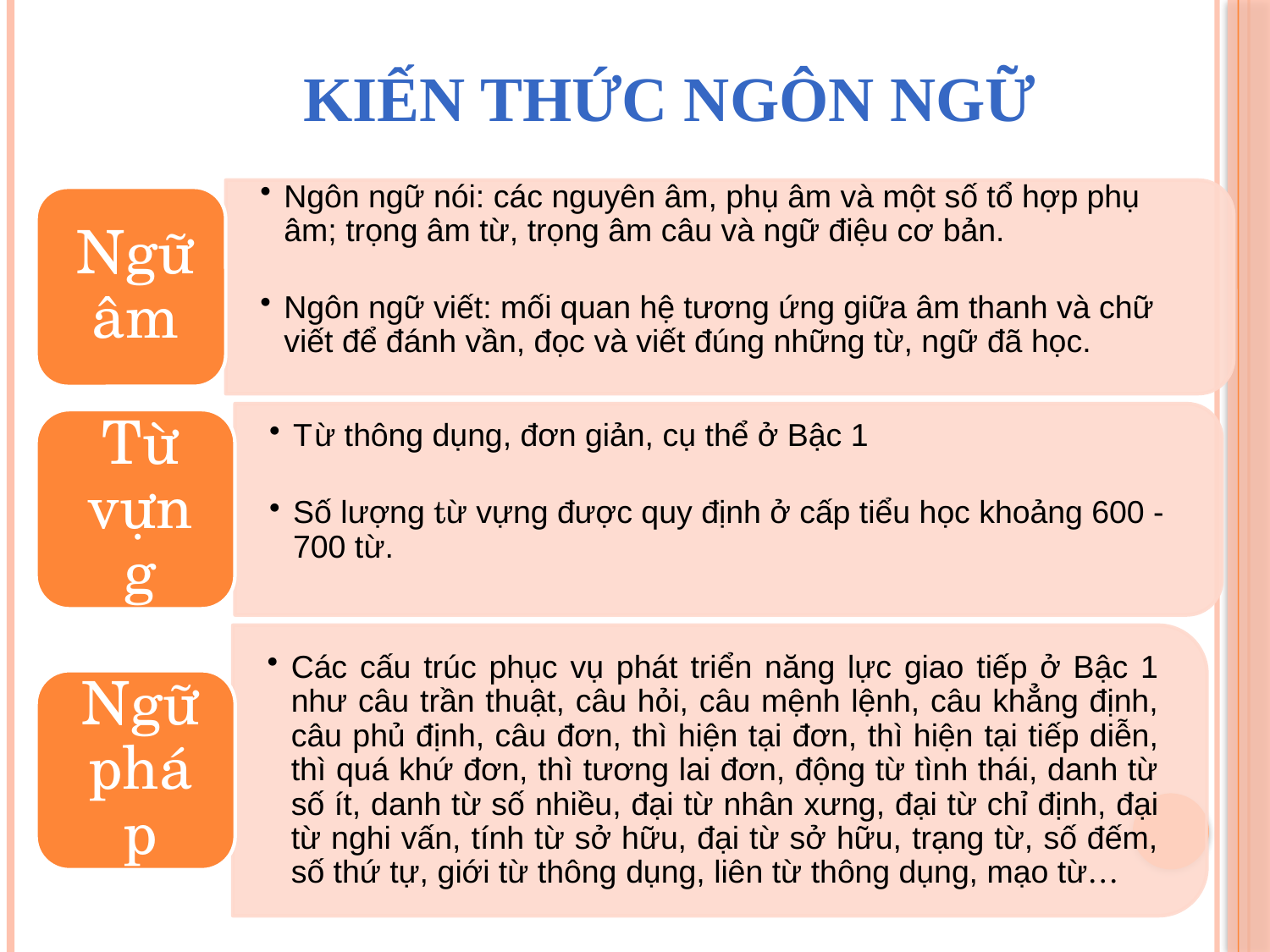

# KIẾN THỨC NGÔN NGỮ
Ngôn ngữ nói: các nguyên âm, phụ âm và một số tổ hợp phụ âm; trọng âm từ, trọng âm câu và ngữ điệu cơ bản.
Ngôn ngữ viết: mối quan hệ tương ứng giữa âm thanh và chữ viết để đánh vần, đọc và viết đúng những từ, ngữ đã học.
Ngữ âm
Từ thông dụng, đơn giản, cụ thể ở Bậc 1
Số lượng từ vựng được quy định ở cấp tiểu học khoảng 600 - 700 từ.
Từ vựng
Các cấu trúc phục vụ phát triển năng lực giao tiếp ở Bậc 1
như câu trần thuật, câu hỏi, câu mệnh lệnh, câu khẳng định, câu phủ định, câu đơn, thì hiện tại đơn, thì hiện tại tiếp diễn, thì quá khứ đơn, thì tương lai đơn, động từ tình thái, danh từ số ít, danh từ số nhiều, đại từ nhân xưng, đại từ chỉ định, đại từ nghi vấn, tính từ sở hữu, đại từ sở hữu, trạng từ, số đếm, số thứ tự, giới từ thông dụng, liên từ thông dụng, mạo từ…
Ngữ pháp